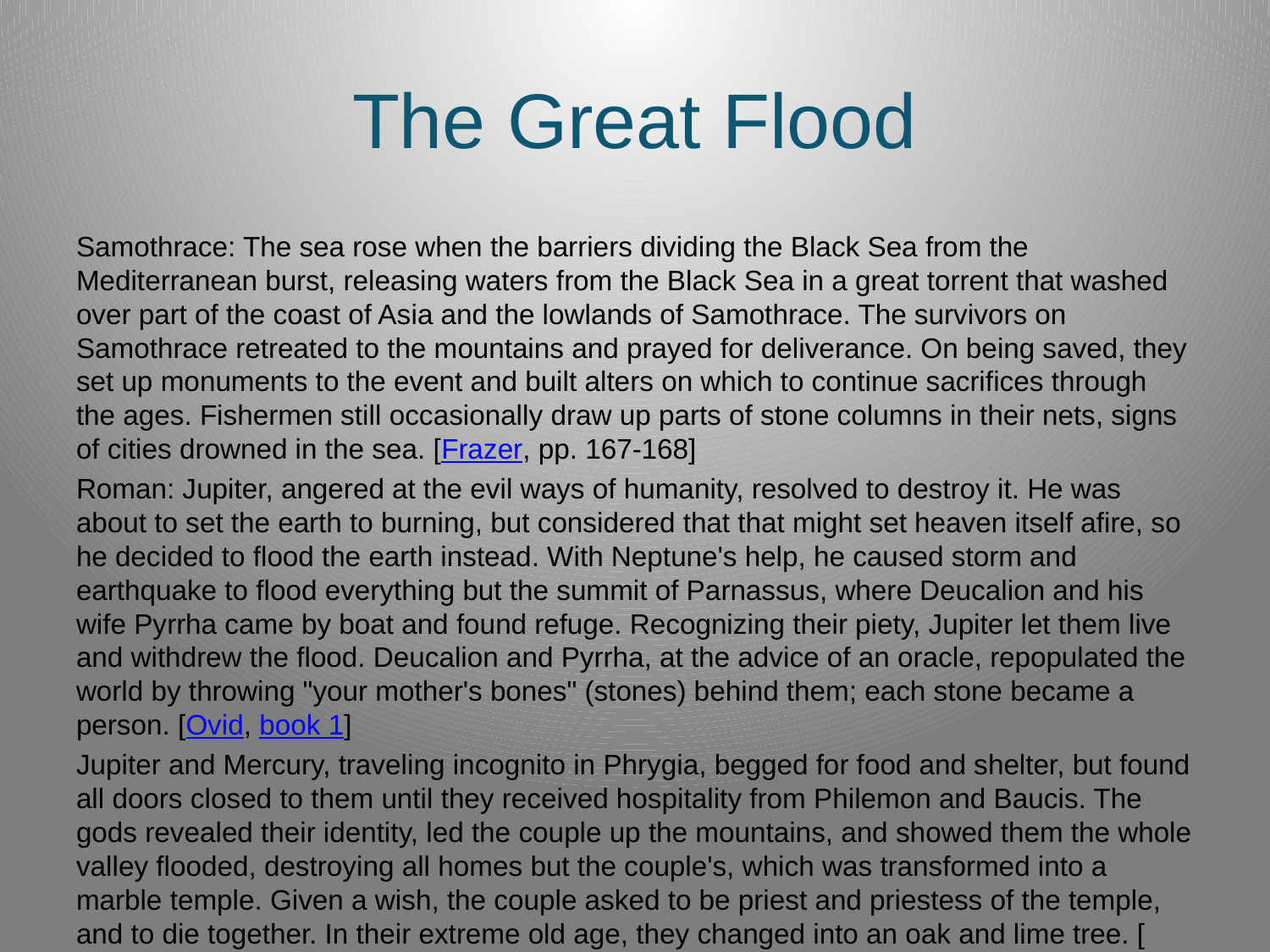

# The Great Flood
Samothrace: The sea rose when the barriers dividing the Black Sea from the Mediterranean burst, releasing waters from the Black Sea in a great torrent that washed over part of the coast of Asia and the lowlands of Samothrace. The survivors on Samothrace retreated to the mountains and prayed for deliverance. On being saved, they set up monuments to the event and built alters on which to continue sacrifices through the ages. Fishermen still occasionally draw up parts of stone columns in their nets, signs of cities drowned in the sea. [Frazer, pp. 167-168]
Roman: Jupiter, angered at the evil ways of humanity, resolved to destroy it. He was about to set the earth to burning, but considered that that might set heaven itself afire, so he decided to flood the earth instead. With Neptune's help, he caused storm and earthquake to flood everything but the summit of Parnassus, where Deucalion and his wife Pyrrha came by boat and found refuge. Recognizing their piety, Jupiter let them live and withdrew the flood. Deucalion and Pyrrha, at the advice of an oracle, repopulated the world by throwing "your mother's bones" (stones) behind them; each stone became a person. [Ovid, book 1]
Jupiter and Mercury, traveling incognito in Phrygia, begged for food and shelter, but found all doors closed to them until they received hospitality from Philemon and Baucis. The gods revealed their identity, led the couple up the mountains, and showed them the whole valley flooded, destroying all homes but the couple's, which was transformed into a marble temple. Given a wish, the couple asked to be priest and priestess of the temple, and to die together. In their extreme old age, they changed into an oak and lime tree. [Ovid, book 8]